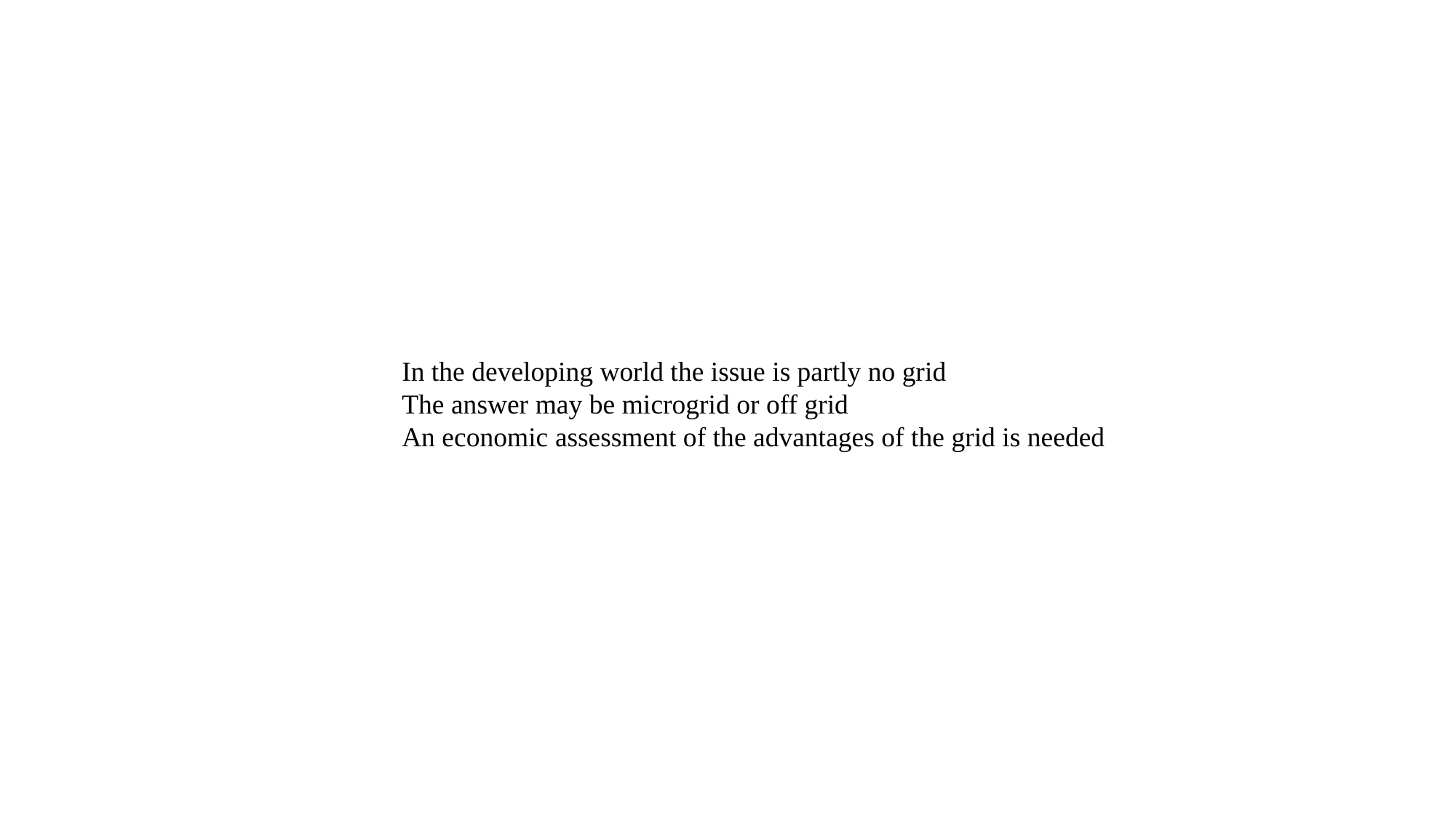

In the developing world the issue is partly no grid
The answer may be microgrid or off grid
An economic assessment of the advantages of the grid is needed